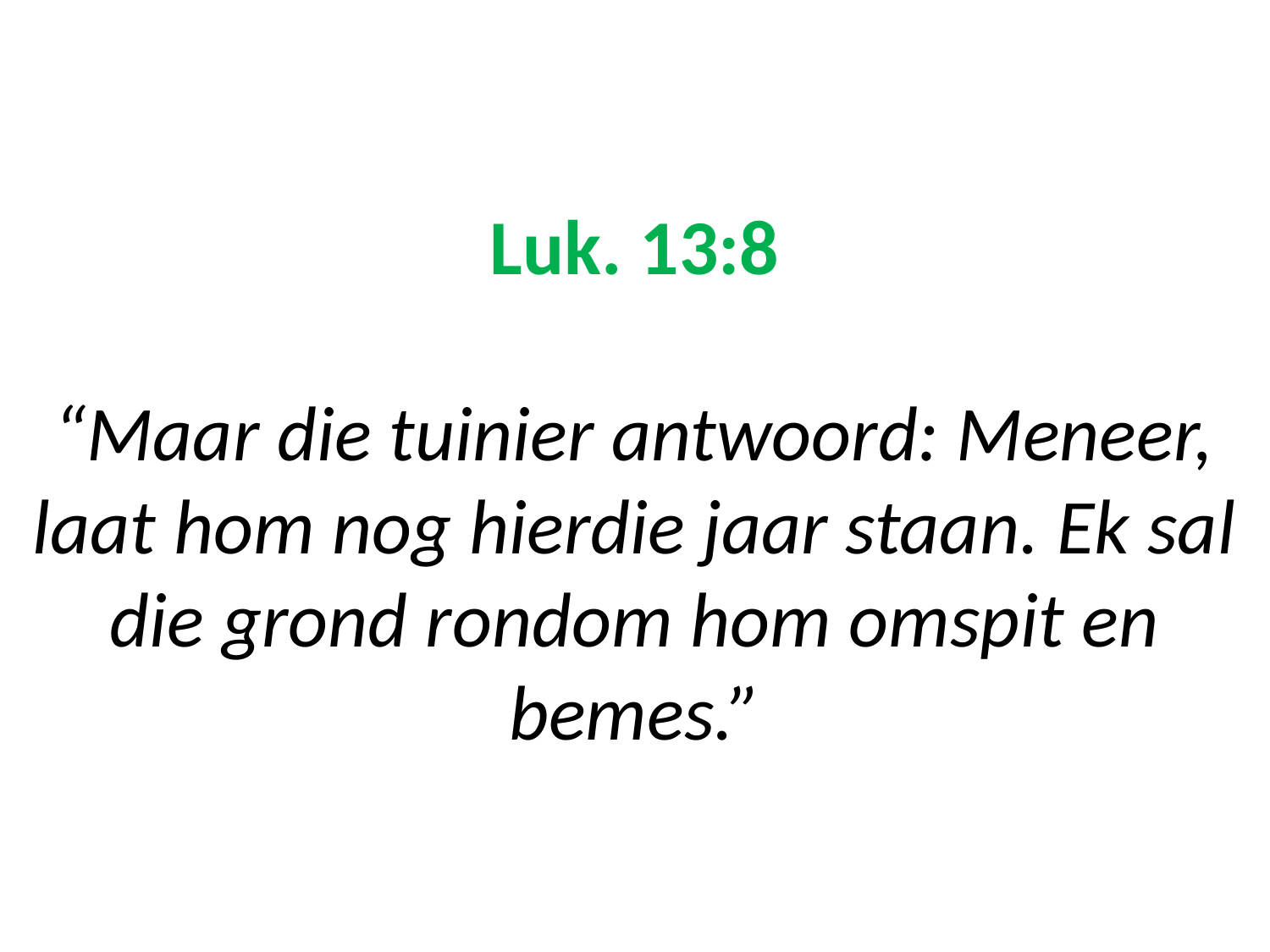

# Luk. 13:8 “Maar die tuinier antwoord: Meneer, laat hom nog hierdie jaar staan. Ek sal die grond rondom hom omspit en bemes.”